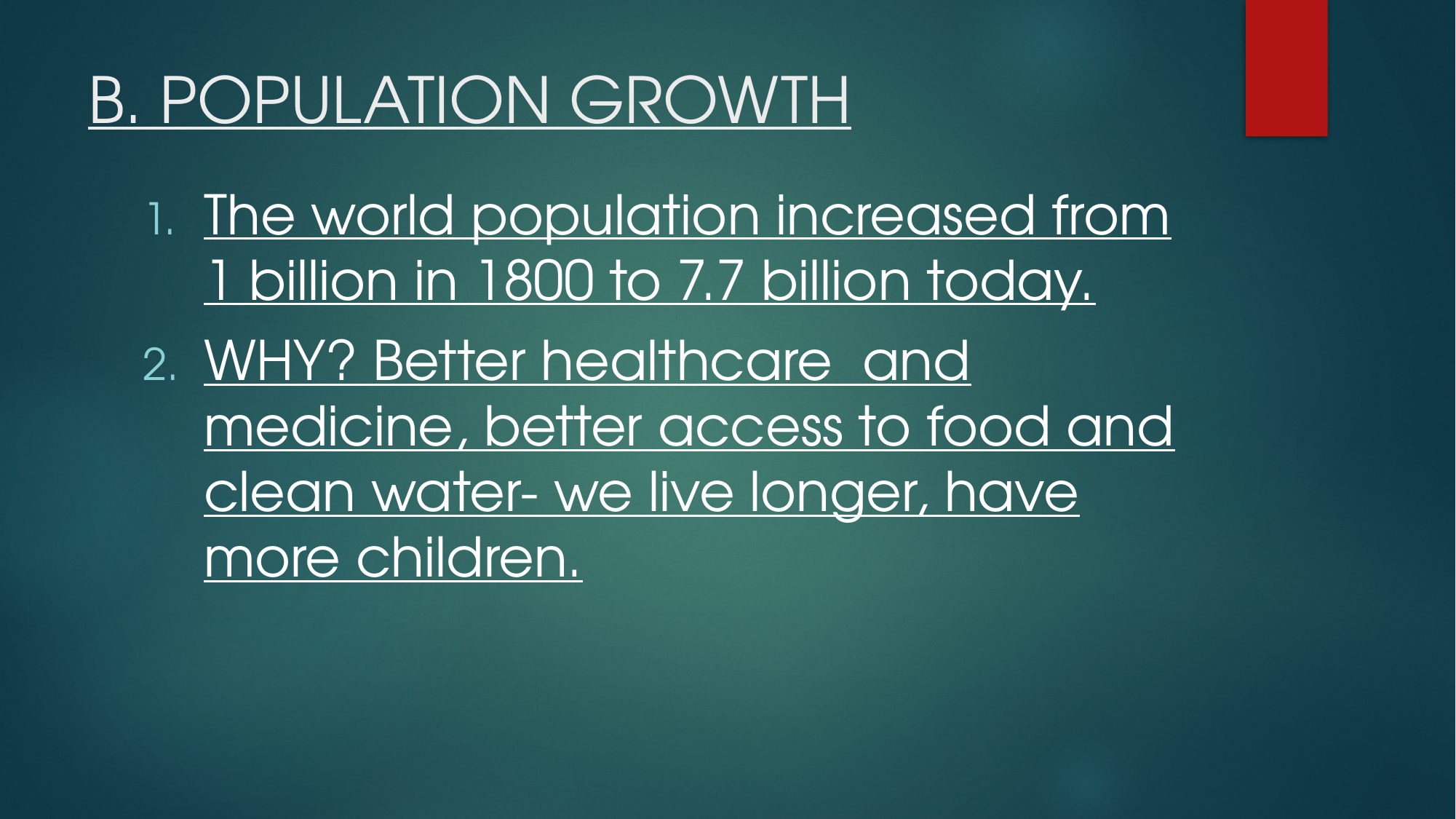

# B. POPULATION GROWTH
The world population increased from 1 billion in 1800 to 7.7 billion today.
WHY? Better healthcare  and medicine, better access to food and clean water- we live longer, have more children.